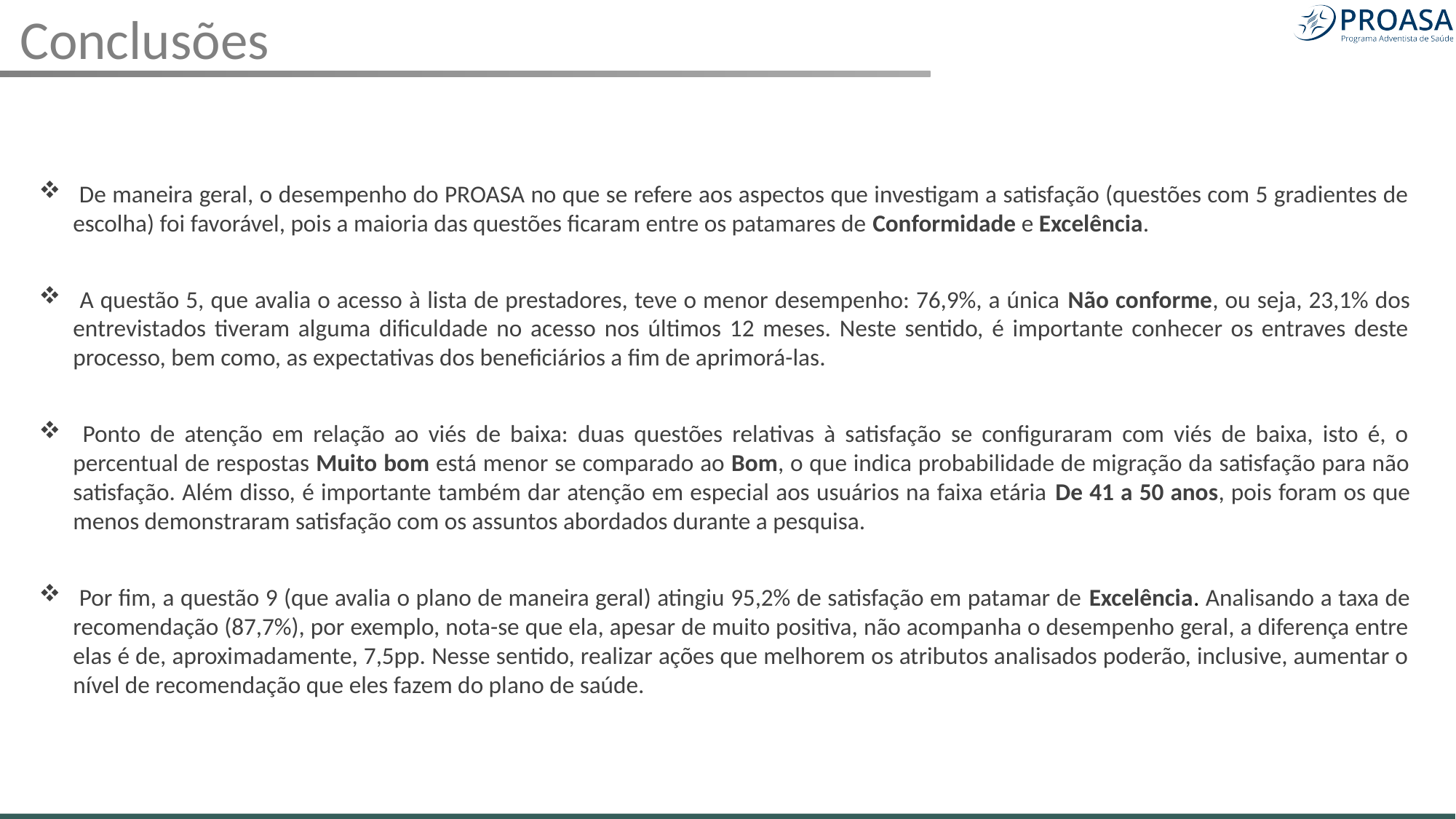

Conclusões
 De maneira geral, o desempenho do PROASA no que se refere aos aspectos que investigam a satisfação (questões com 5 gradientes de escolha) foi favorável, pois a maioria das questões ficaram entre os patamares de Conformidade e Excelência.

 A questão 5, que avalia o acesso à lista de prestadores, teve o menor desempenho: 76,9%, a única Não conforme, ou seja, 23,1% dos entrevistados tiveram alguma dificuldade no acesso nos últimos 12 meses. Neste sentido, é importante conhecer os entraves deste processo, bem como, as expectativas dos beneficiários a fim de aprimorá-las.

 Ponto de atenção em relação ao viés de baixa: duas questões relativas à satisfação se configuraram com viés de baixa, isto é, o percentual de respostas Muito bom está menor se comparado ao Bom, o que indica probabilidade de migração da satisfação para não satisfação. Além disso, é importante também dar atenção em especial aos usuários na faixa etária De 41 a 50 anos, pois foram os que menos demonstraram satisfação com os assuntos abordados durante a pesquisa.

 Por fim, a questão 9 (que avalia o plano de maneira geral) atingiu 95,2% de satisfação em patamar de Excelência. Analisando a taxa de recomendação (87,7%), por exemplo, nota-se que ela, apesar de muito positiva, não acompanha o desempenho geral, a diferença entre elas é de, aproximadamente, 7,5pp. Nesse sentido, realizar ações que melhorem os atributos analisados poderão, inclusive, aumentar o nível de recomendação que eles fazem do plano de saúde.